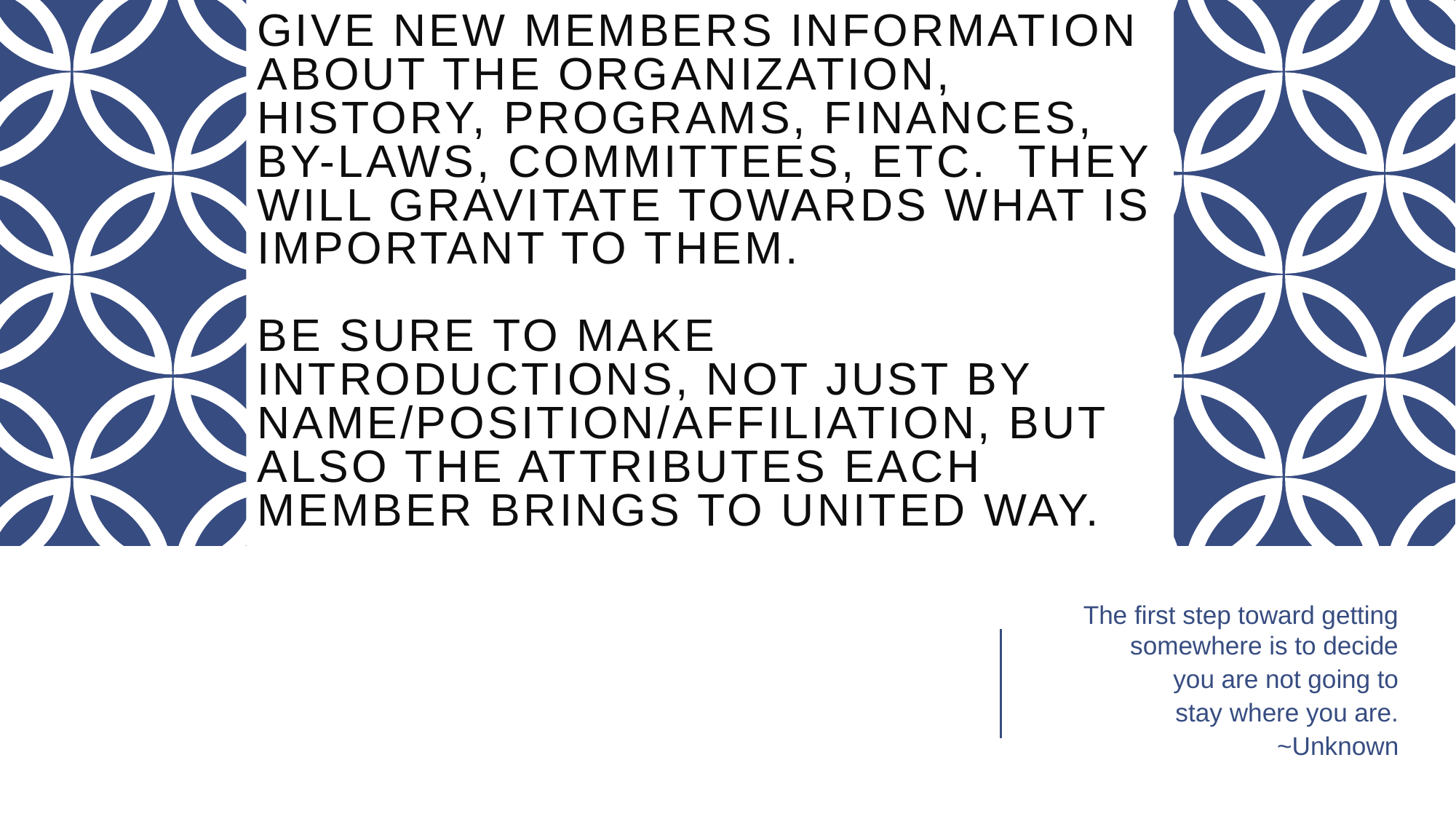

# Give new members information about the organization, history, programs, finances, by-laws, committees, etc.  They will gravitate towards what is important to them. Be sure to make introductions, not just by name/position/affiliation, but also the attributes each member brings to United Way.
The first step toward getting somewhere is to decide
 you are not going to
stay where you are.
~Unknown